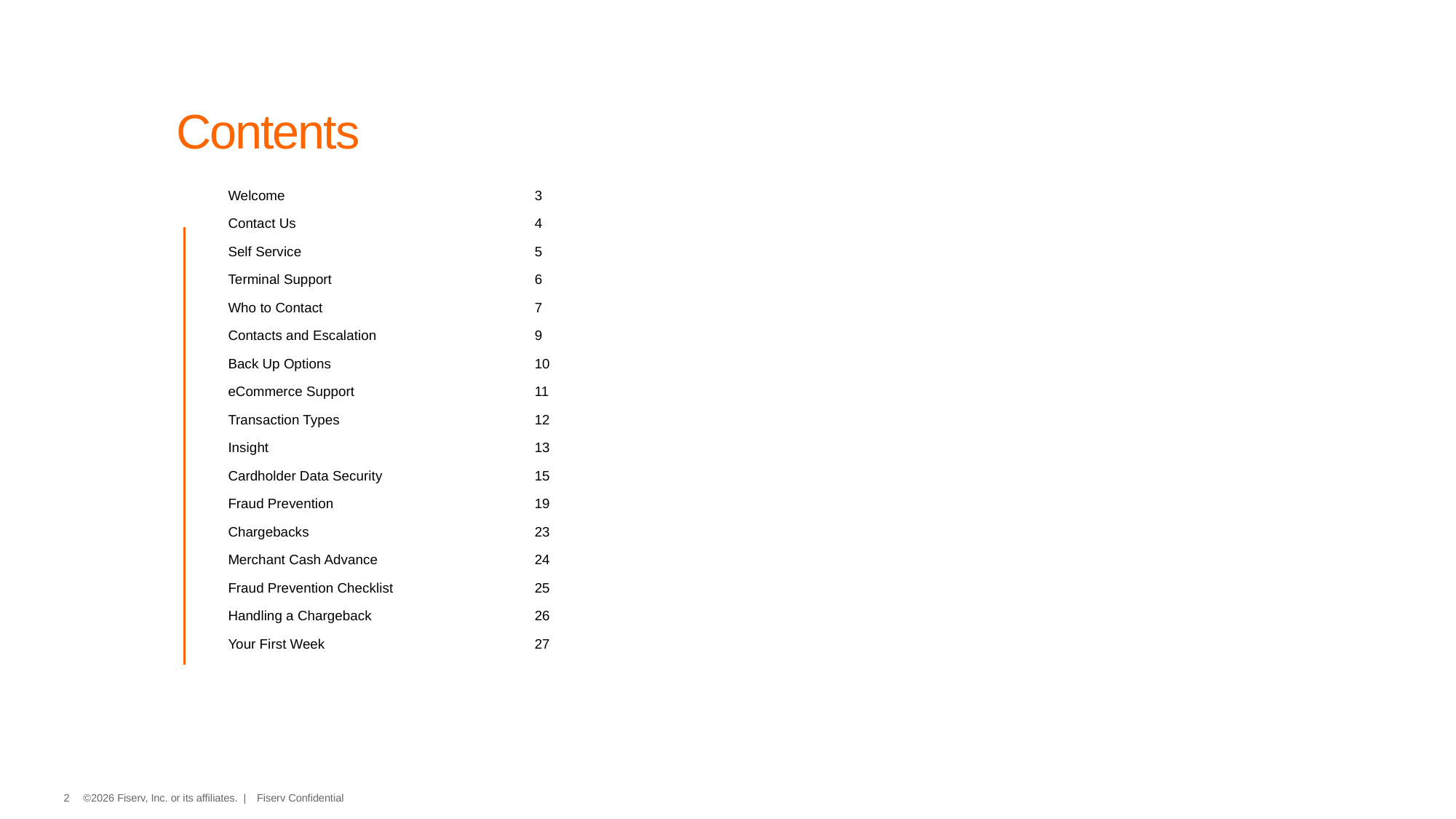

# Contents
| Welcome | 3 |
| --- | --- |
| Contact Us | 4 |
| Self Service | 5 |
| Terminal Support | 6 |
| Who to Contact | 7 |
| Contacts and Escalation | 9 |
| Back Up Options | 10 |
| eCommerce Support | 11 |
| Transaction Types | 12 |
| Insight | 13 |
| Cardholder Data Security | 15 |
| Fraud Prevention | 19 |
| Chargebacks | 23 |
| Merchant Cash Advance | 24 |
| Fraud Prevention Checklist | 25 |
| Handling a Chargeback | 26 |
| Your First Week | 27 |